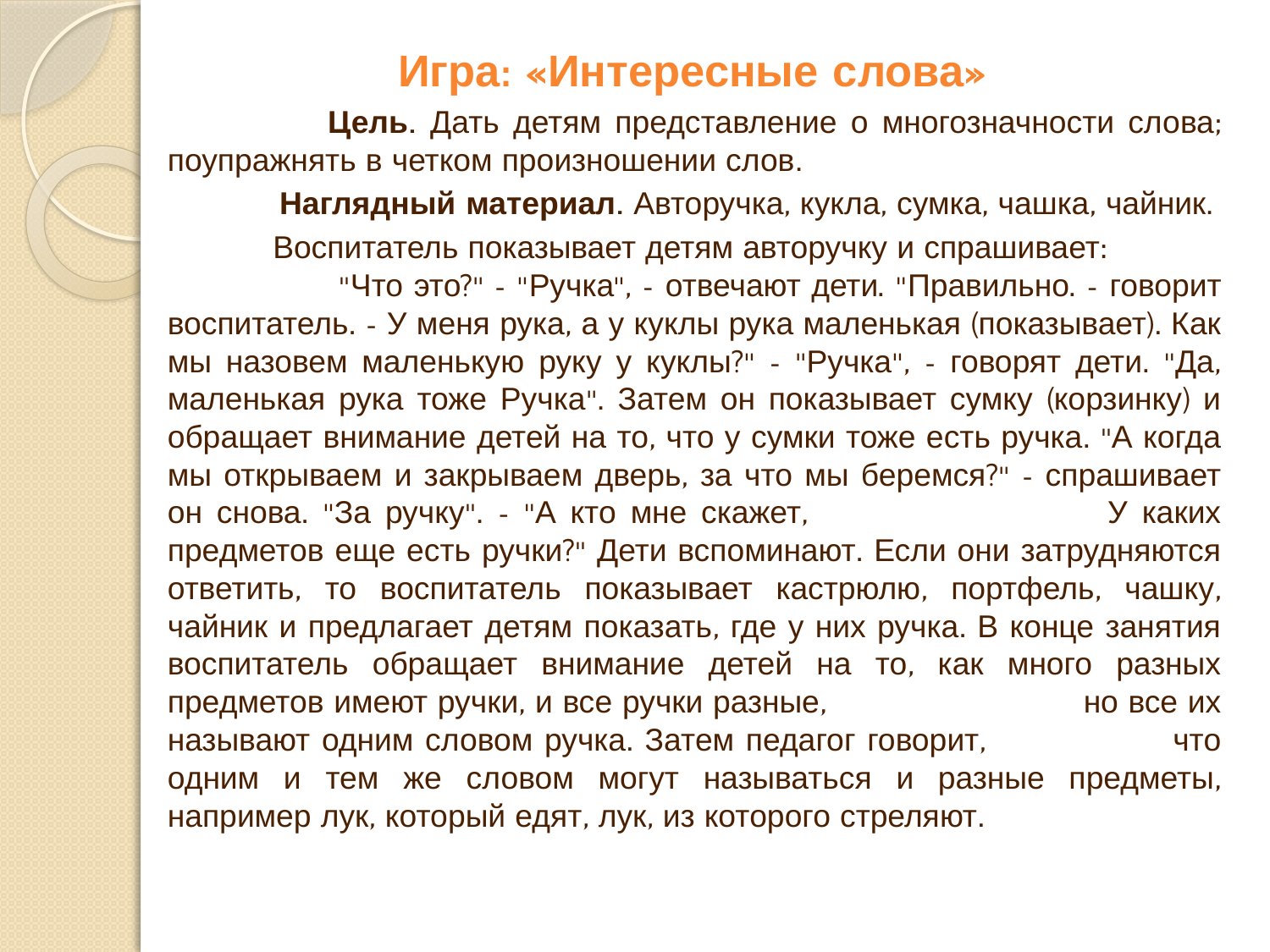

Игра: «Интересные слова»
           Цель. Дать детям представление о многозначности слова; поупражнять в четком произношении слов.
           Наглядный материал. Авторучка, кукла, сумка, чашка, чайник.
           Воспитатель показывает детям авторучку и спрашивает:                             "Что это?" - "Ручка", - отвечают дети. "Правильно. - говорит воспитатель. - У меня рука, а у куклы рука маленькая (показывает). Как мы назовем маленькую руку у куклы?" - "Ручка", - говорят дети. "Да, маленькая рука тоже Ручка". Затем он показывает сумку (корзинку) и обращает внимание детей на то, что у сумки тоже есть ручка. "А когда мы открываем и закрываем дверь, за что мы беремся?" - спрашивает он снова. "За ручку". - "А кто мне скажет,                     У каких предметов еще есть ручки?" Дети вспоминают. Если они затрудняются ответить, то воспитатель показывает кастрюлю, портфель, чашку, чайник и предлагает детям показать, где у них ручка. В конце занятия воспитатель обращает внимание детей на то, как много разных предметов имеют ручки, и все ручки разные,                          но все их называют одним словом ручка. Затем педагог говорит,                что одним и тем же словом могут называться и разные предметы, например лук, который едят, лук, из которого стреляют.